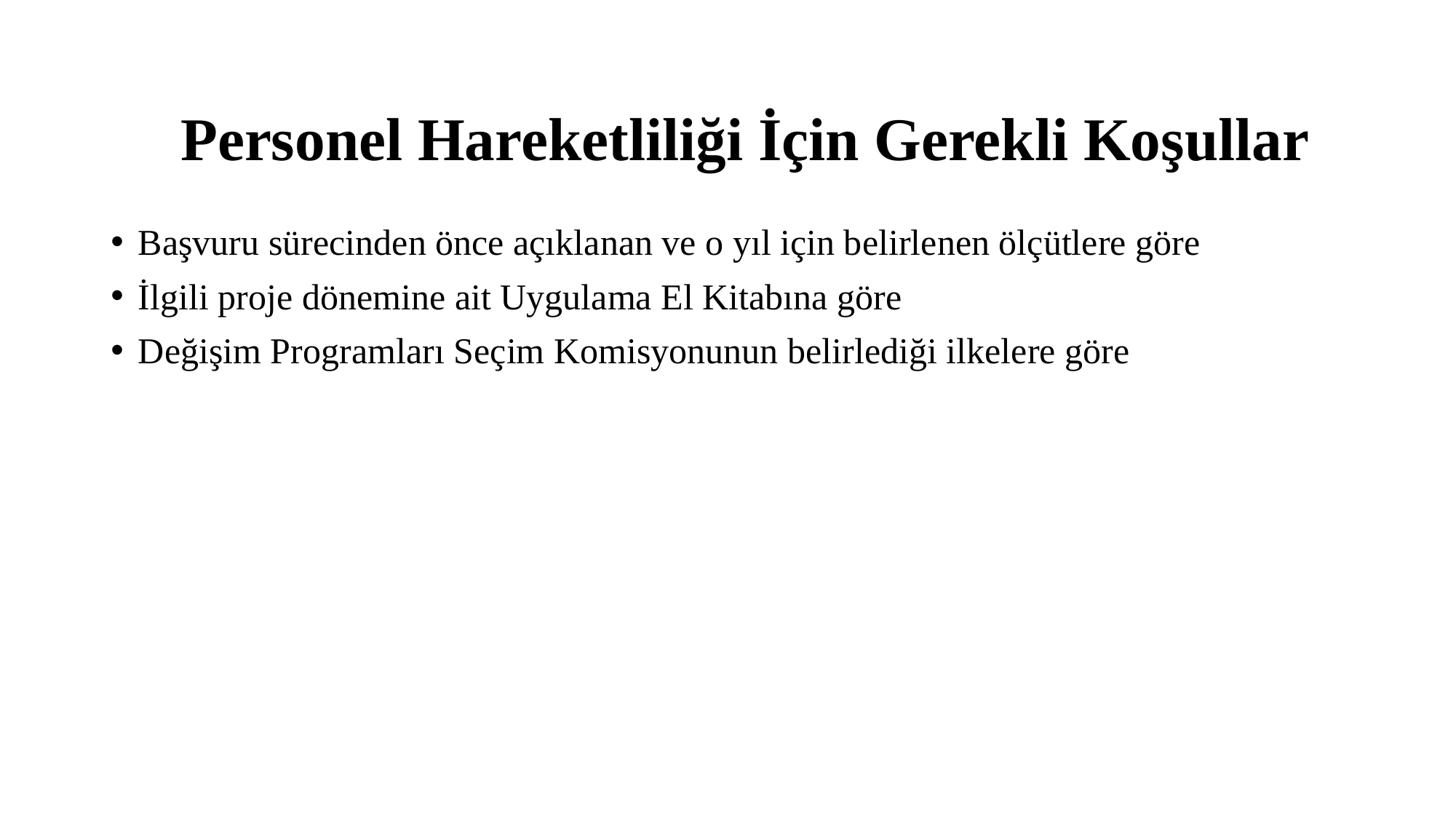

Personel Hareketliliği İçin Gerekli Koşullar
Başvuru sürecinden önce açıklanan ve o yıl için belirlenen ölçütlere göre
İlgili proje dönemine ait Uygulama El Kitabına göre
Değişim Programları Seçim Komisyonunun belirlediği ilkelere göre